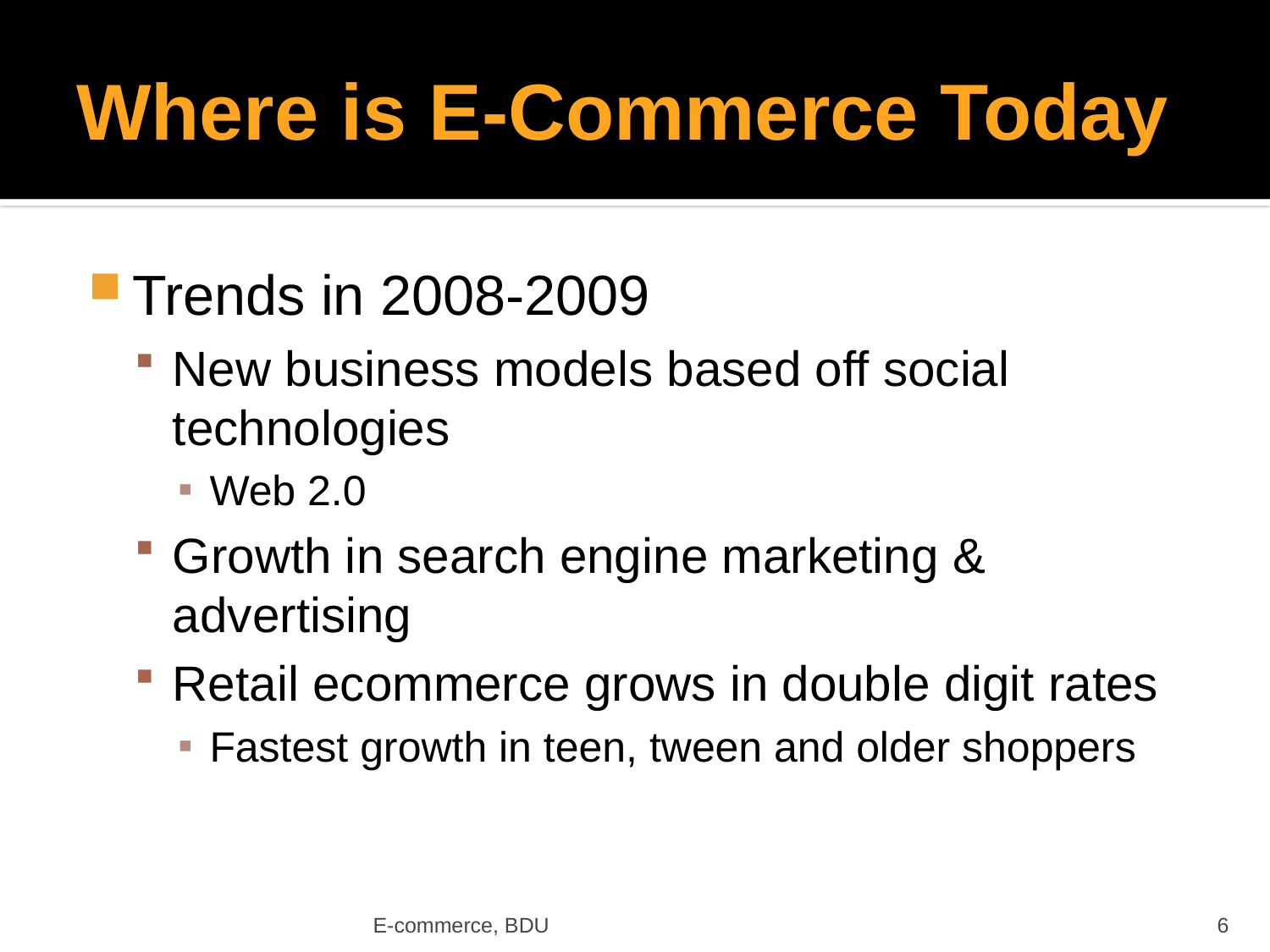

# Where is E-Commerce Today
Trends in 2008-2009
New business models based off social technologies
Web 2.0
Growth in search engine marketing & advertising
Retail ecommerce grows in double digit rates
Fastest growth in teen, tween and older shoppers
E-commerce, BDU
6